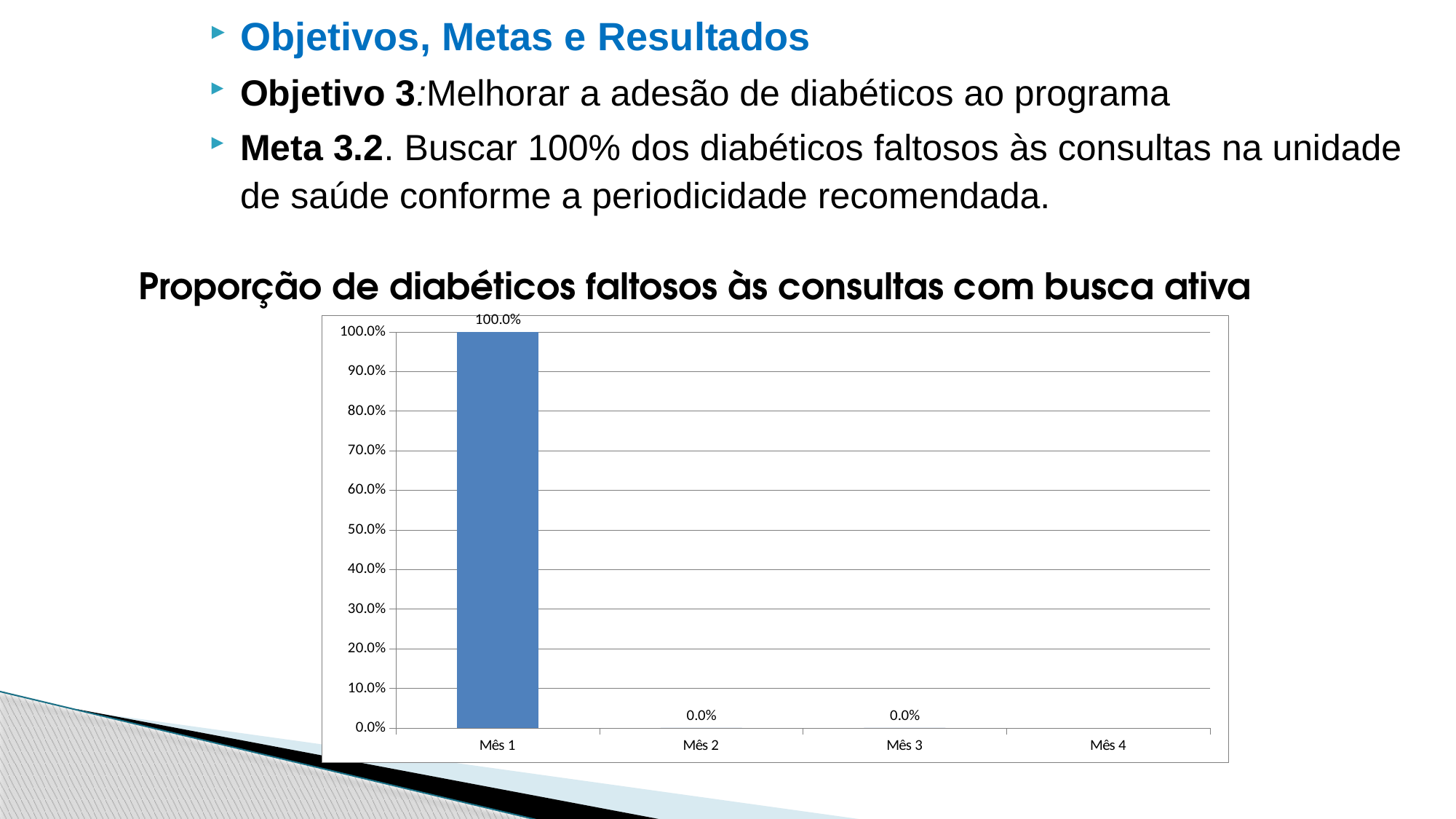

Objetivos, Metas e Resultados
Objetivo 3:Melhorar a adesão de diabéticos ao programa
Meta 3.2. Buscar 100% dos diabéticos faltosos às consultas na unidade de saúde conforme a periodicidade recomendada.

 Proporção de diabéticos faltosos às consultas com busca ativa

[unsupported chart]